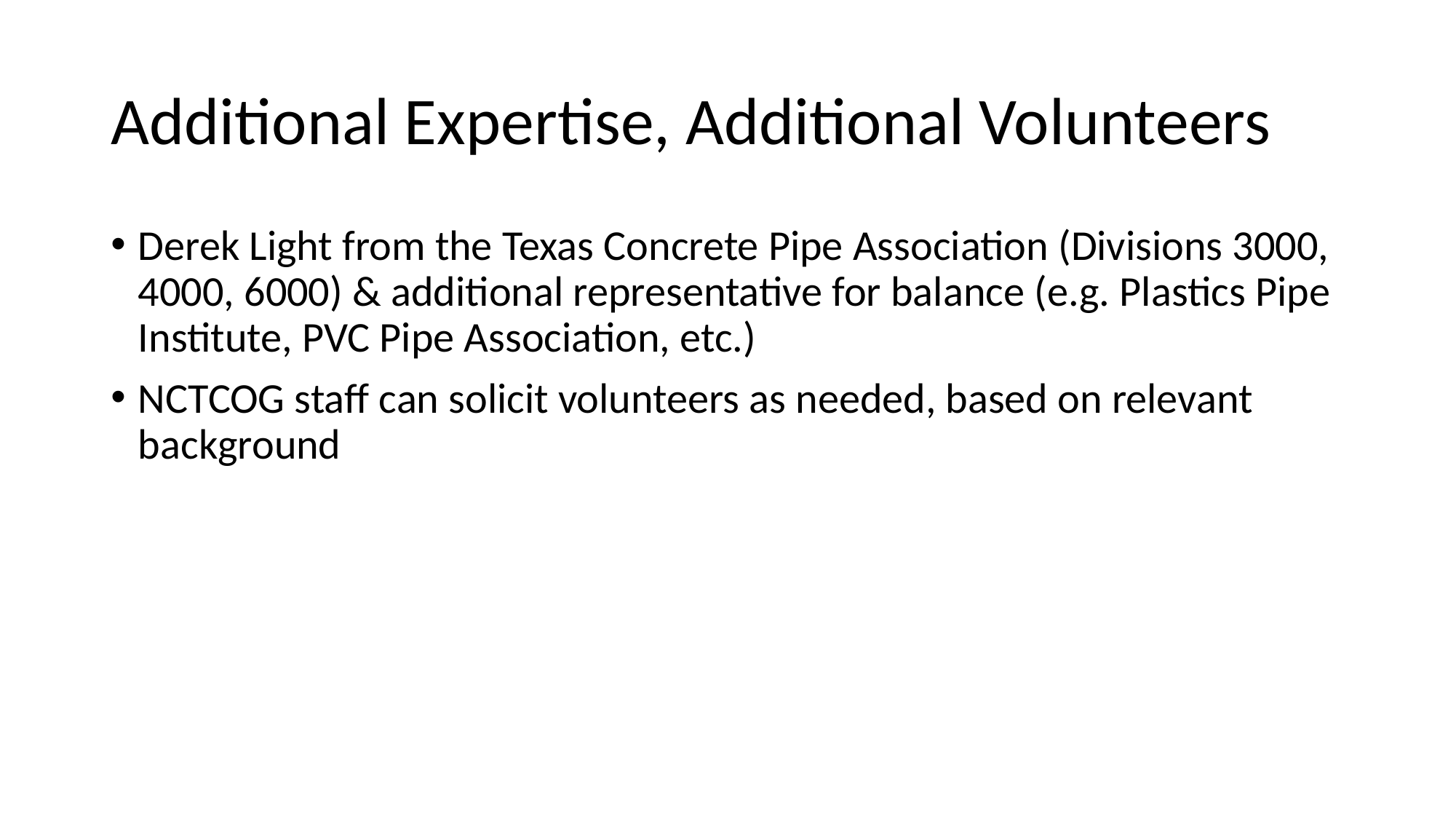

# Additional Expertise, Additional Volunteers
Derek Light from the Texas Concrete Pipe Association (Divisions 3000, 4000, 6000) & additional representative for balance (e.g. Plastics Pipe Institute, PVC Pipe Association, etc.)
NCTCOG staff can solicit volunteers as needed, based on relevant background